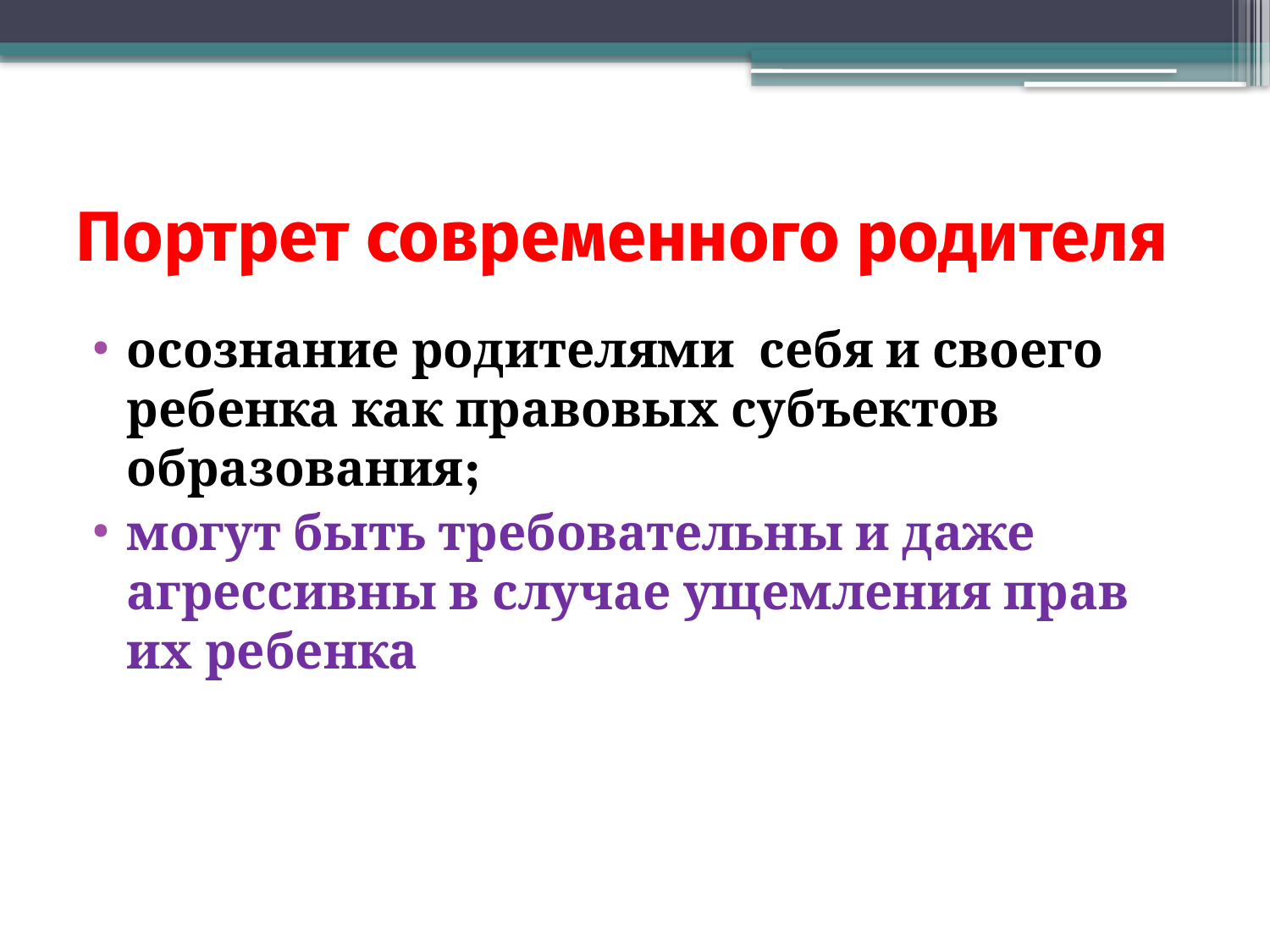

# Портрет современного родителя
осознание родителями  себя и своего ребенка как правовых субъектов образования;
могут быть требовательны и даже агрессивны в случае ущемления прав их ребенка